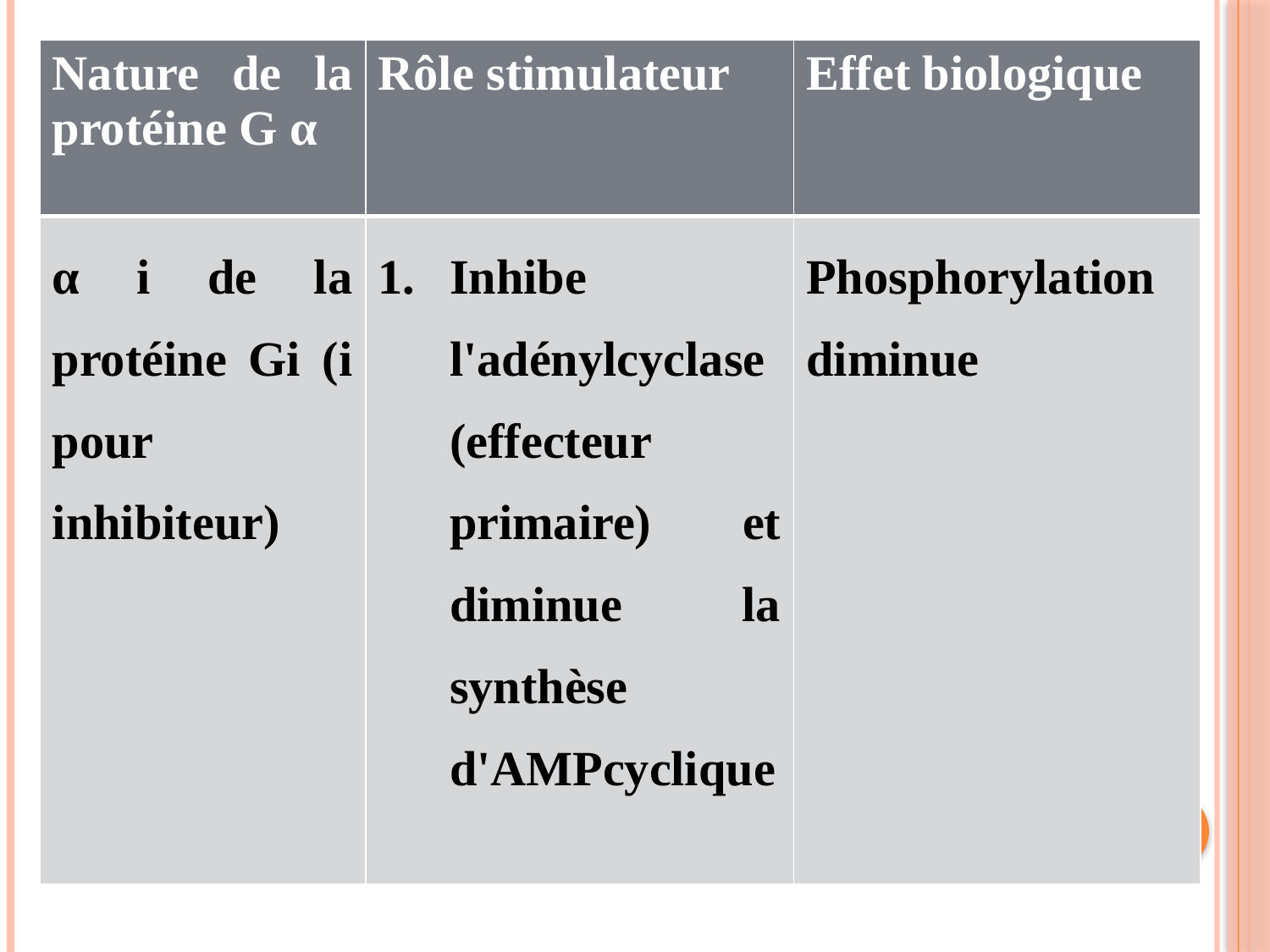

| Nature de la protéine G α | Rôle stimulateur | Effet biologique |
| --- | --- | --- |
| α i de la protéine Gi (i pour inhibiteur) | Inhibe l'adénylcyclase (effecteur primaire) et diminue la synthèse d'AMPcyclique | Phosphorylation diminue |
28